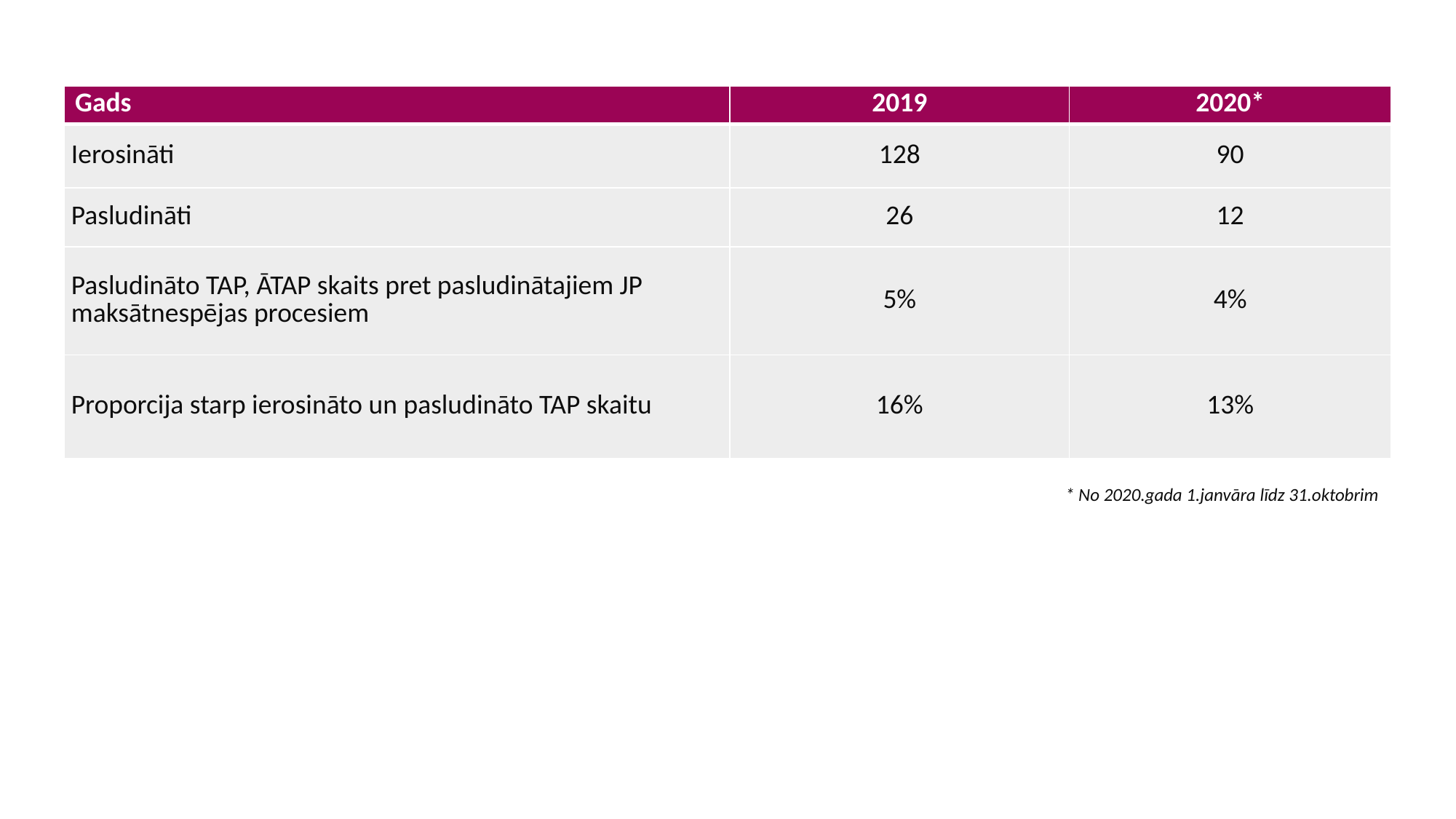

| Gads | 2019 | 2020\* |
| --- | --- | --- |
| Ierosināti | 128 | 90 |
| Pasludināti | 26 | 12 |
| Pasludināto TAP, ĀTAP skaits pret pasludinātajiem JP maksātnespējas procesiem | 5% | 4% |
| Proporcija starp ierosināto un pasludināto TAP skaitu | 16% | 13% |
* No 2020.gada 1.janvāra līdz 31.oktobrim